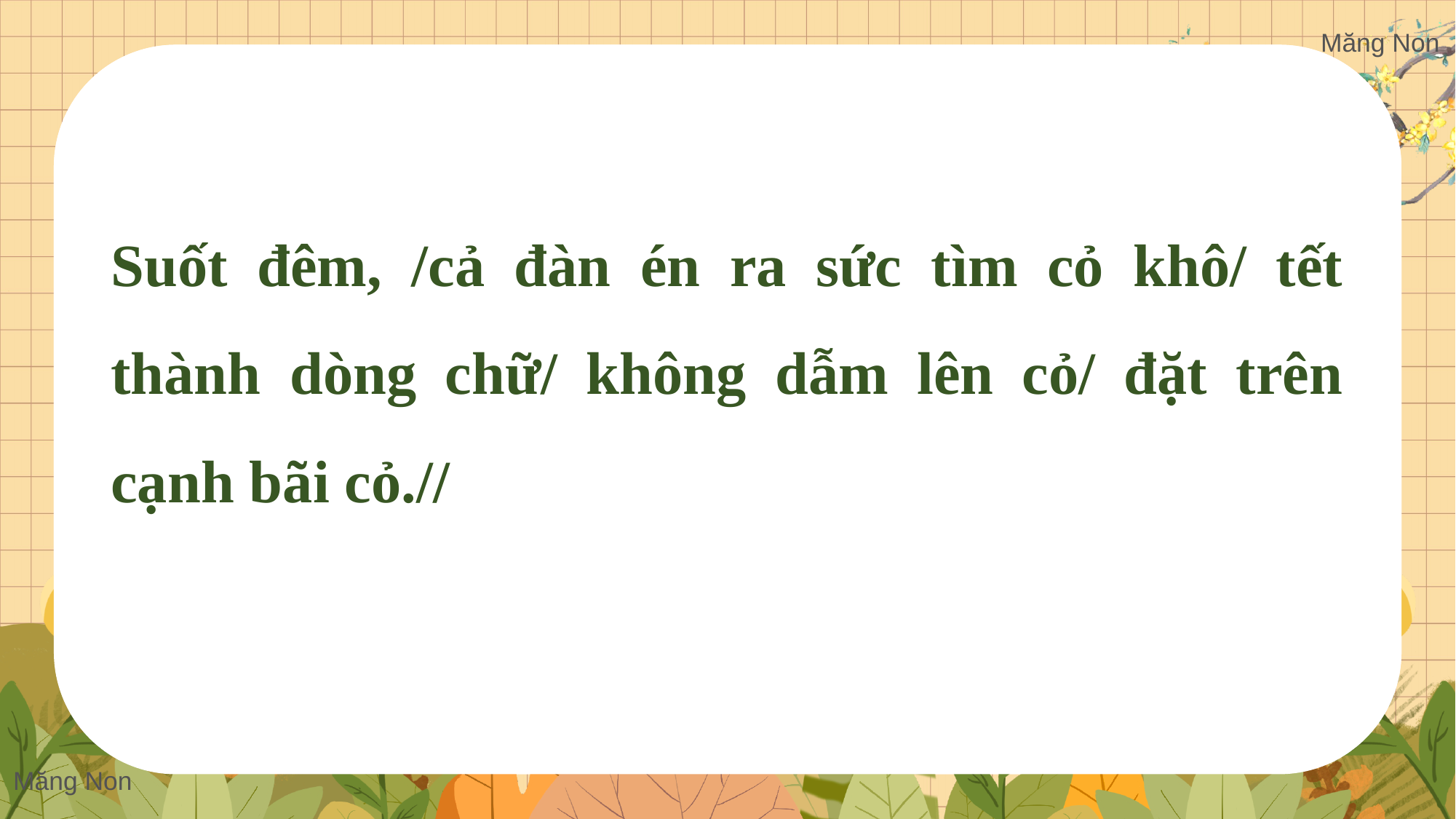

Suốt đêm, /cả đàn én ra sức tìm cỏ khô/ tết thành dòng chữ/ không dẫm lên cỏ/ đặt trên cạnh bãi cỏ.//